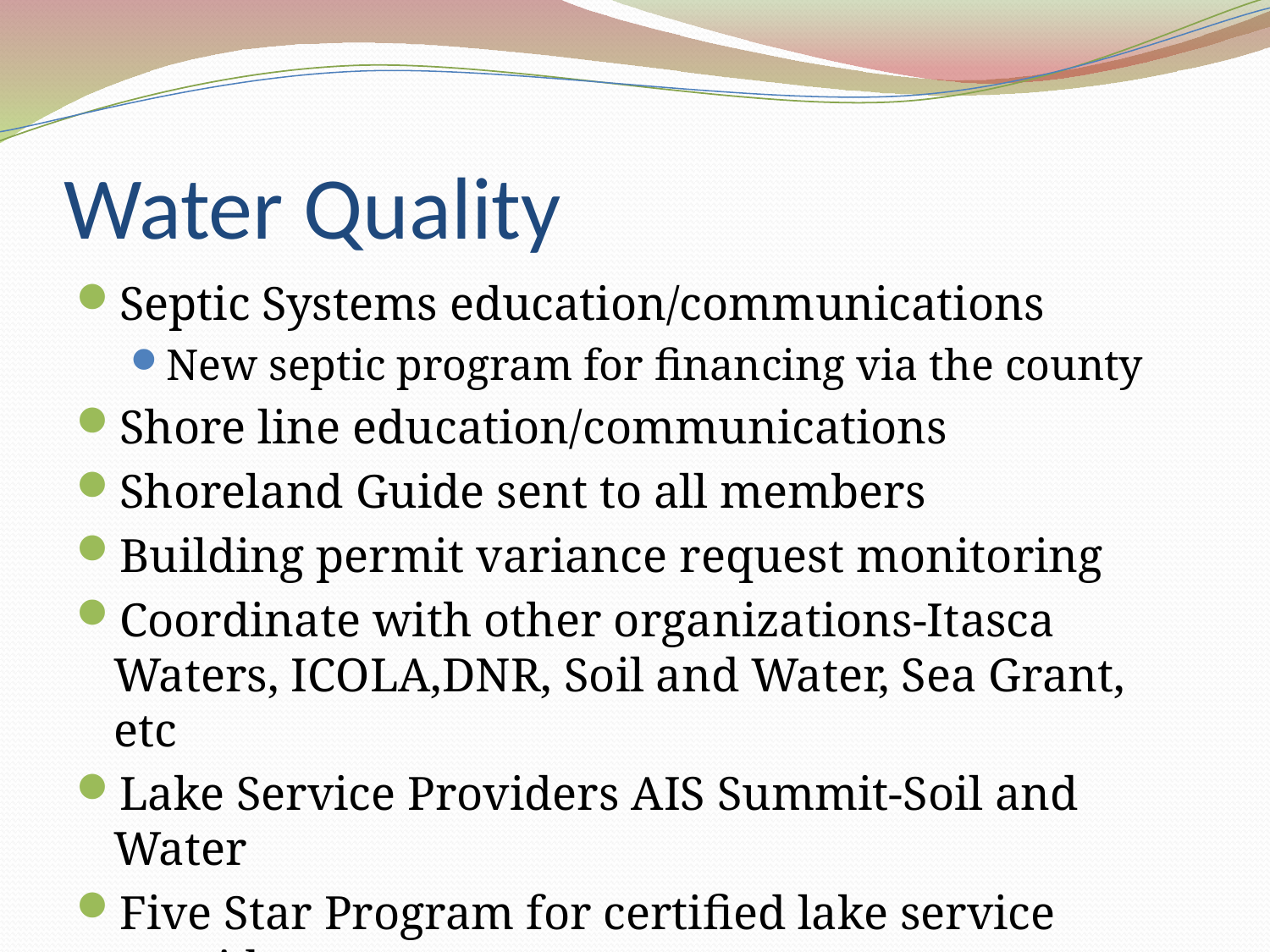

# Water Quality
Septic Systems education/communications
New septic program for financing via the county
Shore line education/communications
Shoreland Guide sent to all members
Building permit variance request monitoring
Coordinate with other organizations-Itasca Waters, ICOLA,DNR, Soil and Water, Sea Grant, etc
Lake Service Providers AIS Summit-Soil and Water
Five Star Program for certified lake service providers